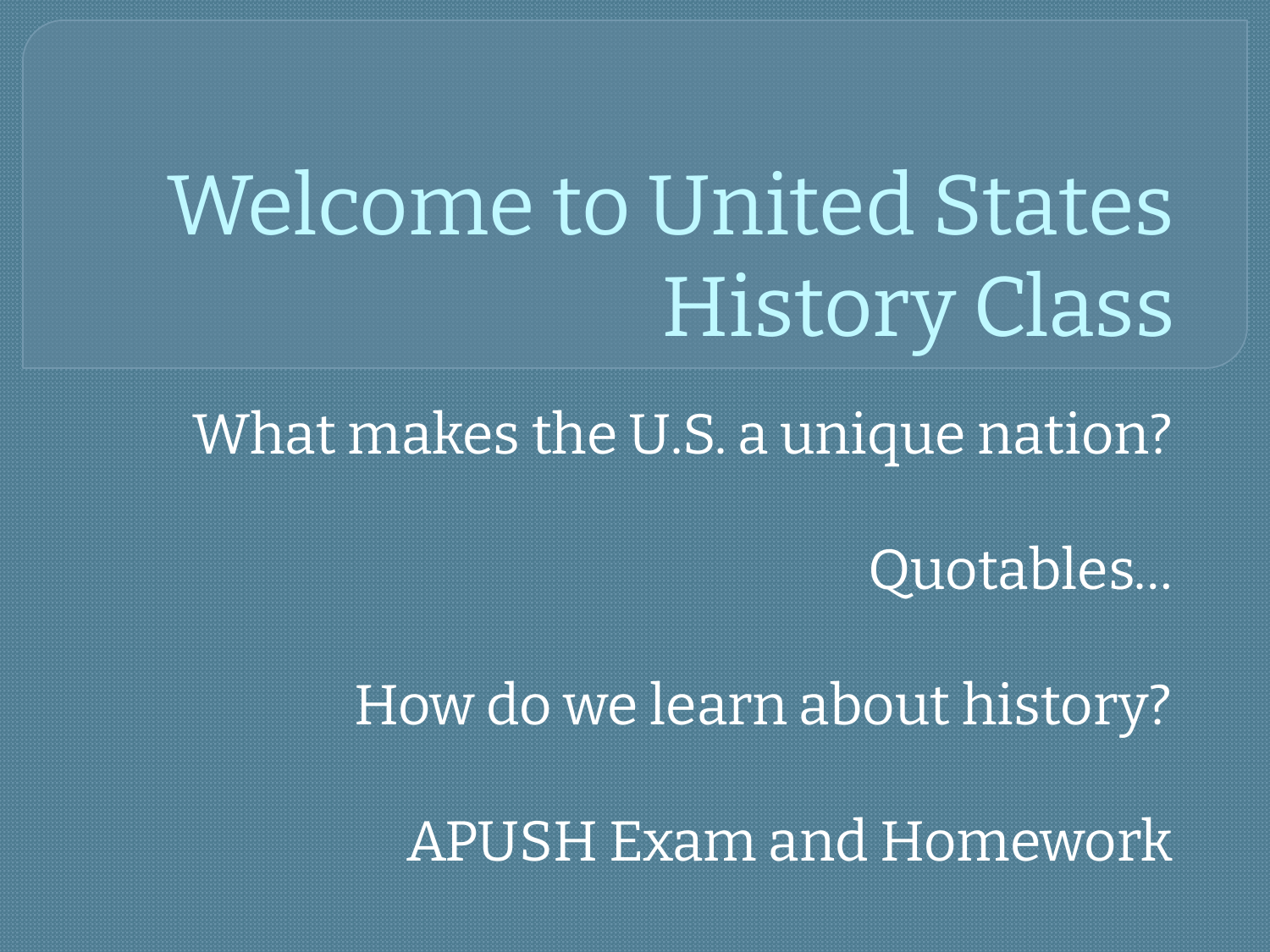

# Welcome to United States History Class
What makes the U.S. a unique nation?

Quotables…

How do we learn about history?

APUSH Exam and Homework